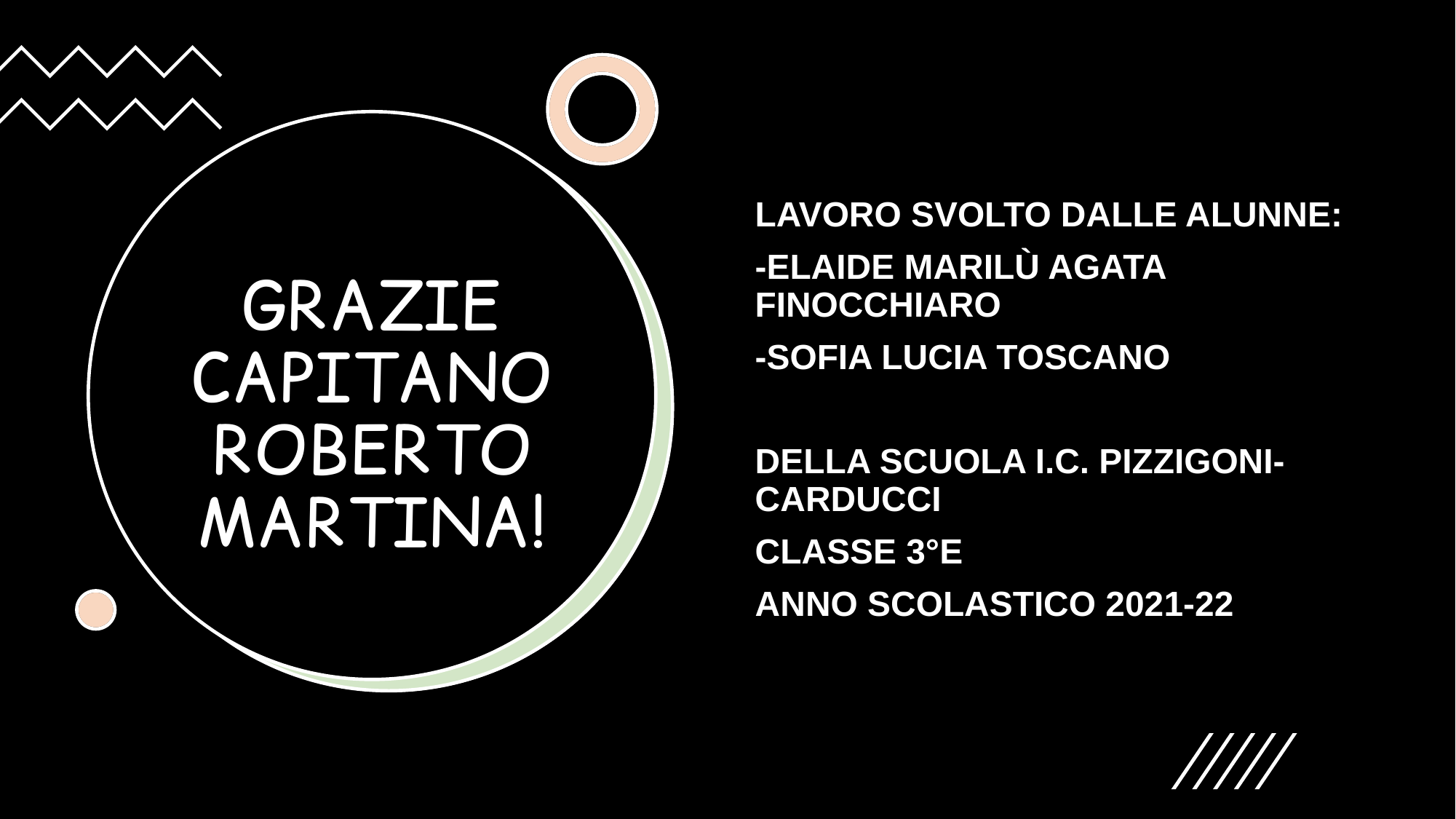

LAVORO SVOLTO DALLE ALUNNE:
-ELAIDE MARILÙ AGATA FINOCCHIARO
-SOFIA LUCIA TOSCANO

DELLA SCUOLA I.C. PIZZIGONI-CARDUCCI
CLASSE 3°E
ANNO SCOLASTICO 2021-22
# GRAZIE CAPITANO ROBERTO MARTINA!